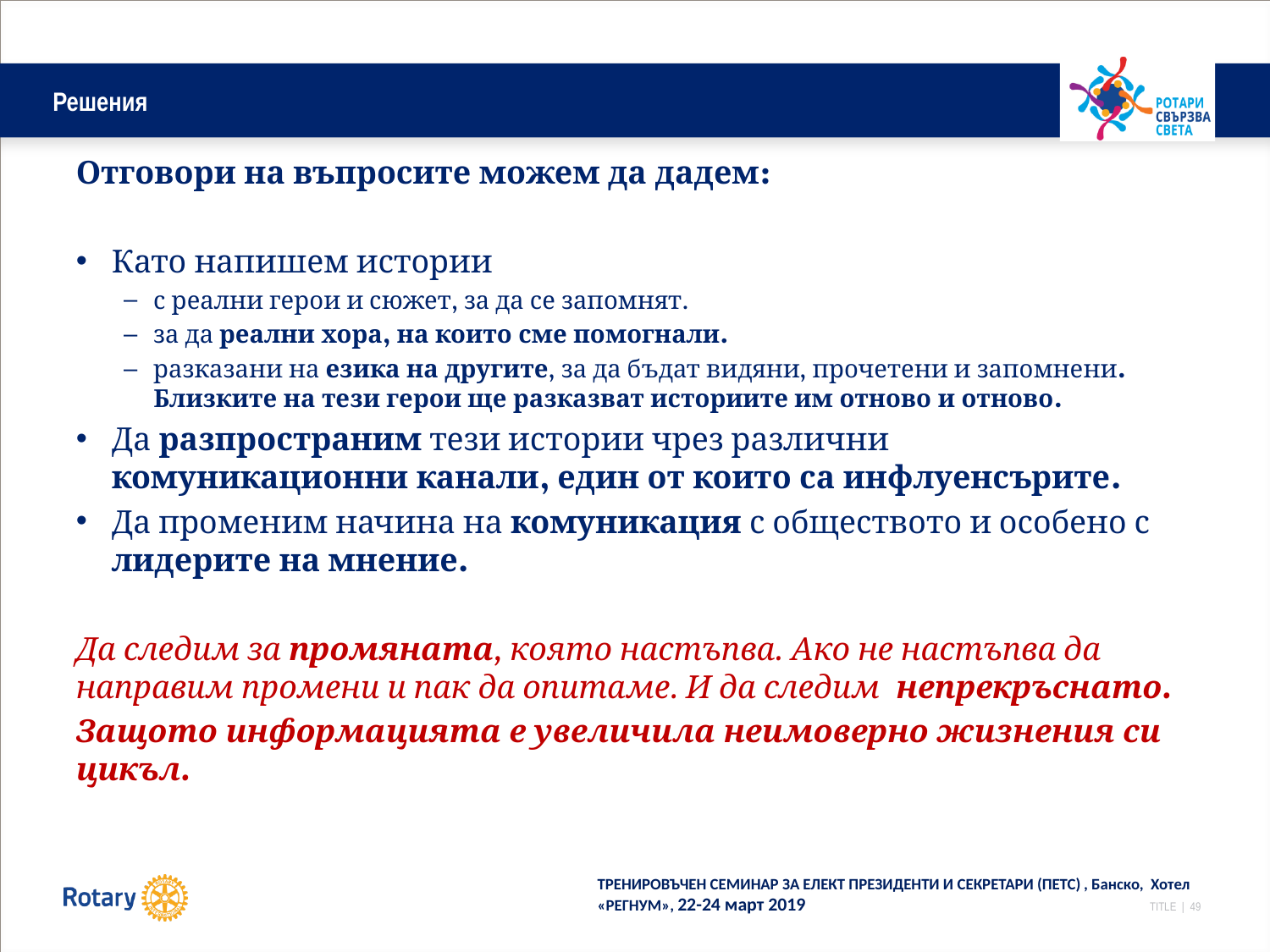

# Решения
Отговори на въпросите можем да дадем:

Като напишем истории
с реални герои и сюжет, за да се запомнят.
за да реални хора, на които сме помогнали.
разказани на езика на другите, за да бъдат видяни, прочетени и запомнени. Близките на тези герои ще разказват историите им отново и отново.
Да разпространим тези истории чрез различни комуникационни канали, един от които са инфлуенсърите.
Да променим начина на комуникация с обществото и особено с лидерите на мнение.

Да следим за промяната, която настъпва. Ако не настъпва да направим промени и пак да опитаме. И да следим  непрекръснато.
Защото информацията е увеличила неимоверно жизнения си цикъл.